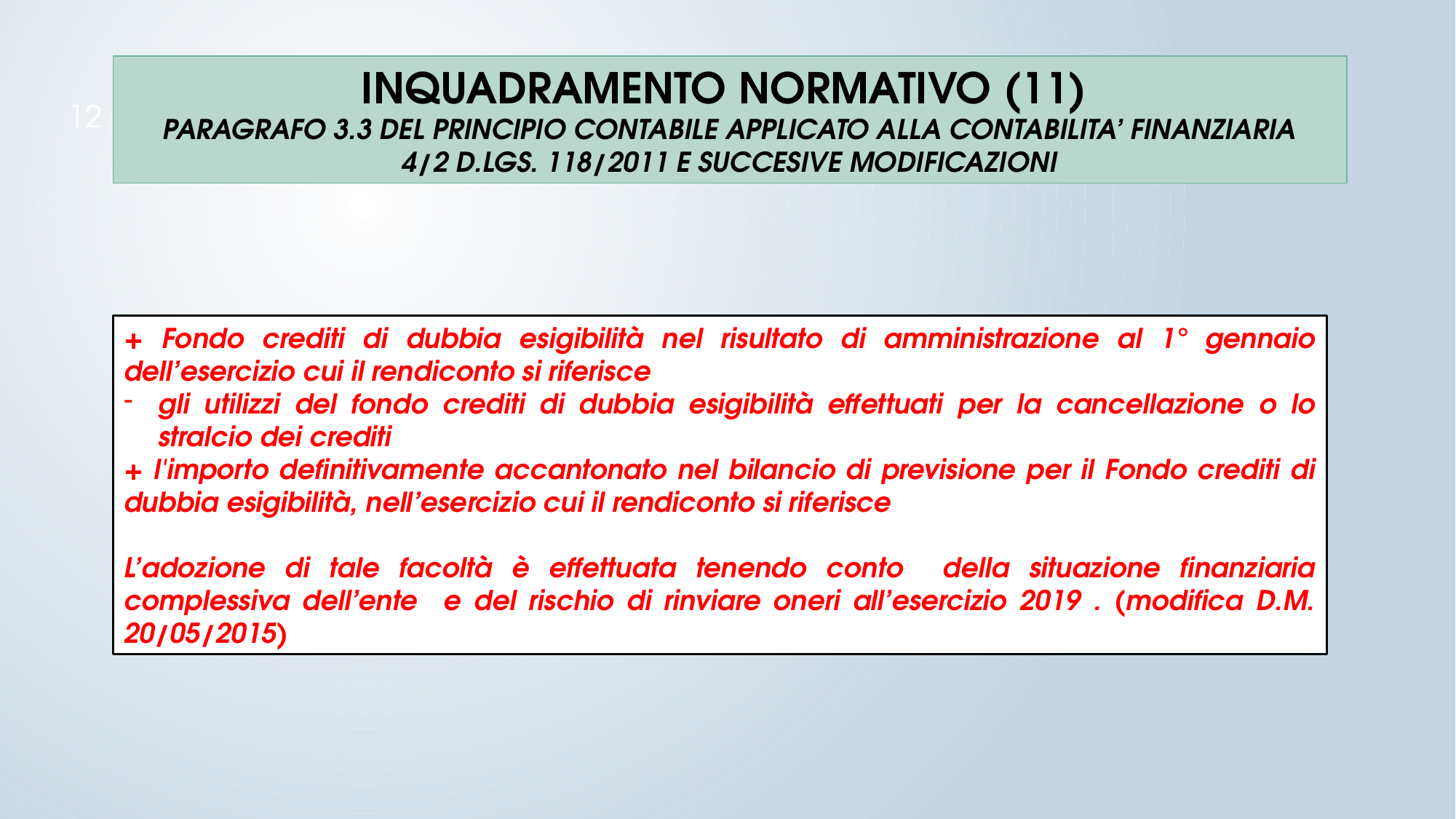

INQUADRAMENTO NORMATIVO (11)
PARAGRAFO 3.3 DEL PRINCIPIO CONTABILE APPLICATO ALLA CONTABILITA’ FINANZIARIA
4/2 D.LGS. 118/2011 E SUCCESIVE MODIFICAZIONI
12
+ Fondo crediti di dubbia esigibilità nel risultato di amministrazione al 1° gennaio dell’esercizio cui il rendiconto si riferisce
gli utilizzi del fondo crediti di dubbia esigibilità effettuati per la cancellazione o lo stralcio dei crediti
+ l'importo definitivamente accantonato nel bilancio di previsione per il Fondo crediti di dubbia esigibilità, nell’esercizio cui il rendiconto si riferisce

L’adozione di tale facoltà è effettuata tenendo conto  della situazione finanziaria complessiva dell’ente  e del rischio di rinviare oneri all’esercizio 2019 . (modifica D.M. 20/05/2015)